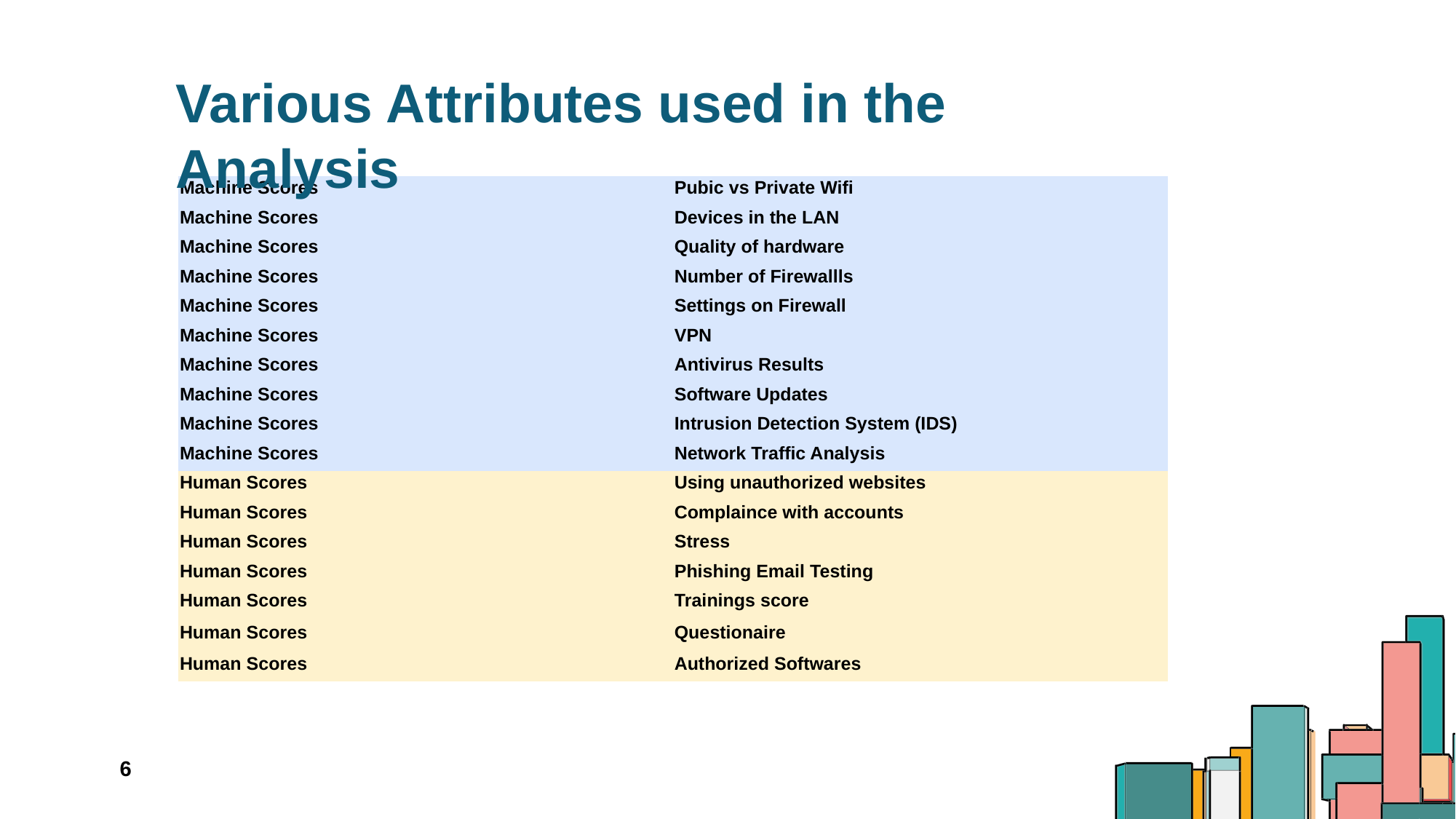

Various Attributes used in the Analysis
| Machine Scores | Pubic vs Private Wifi |
| --- | --- |
| Machine Scores | Devices in the LAN |
| Machine Scores | Quality of hardware |
| Machine Scores | Number of Firewallls |
| Machine Scores | Settings on Firewall |
| Machine Scores | VPN |
| Machine Scores | Antivirus Results |
| Machine Scores | Software Updates |
| Machine Scores | Intrusion Detection System (IDS) |
| Machine Scores | Network Traffic Analysis |
| Human Scores | Using unauthorized websites |
| Human Scores | Complaince with accounts |
| Human Scores | Stress |
| Human Scores | Phishing Email Testing |
| Human Scores | Trainings score |
| Human Scores | Questionaire |
| Human Scores | Authorized Softwares |
6